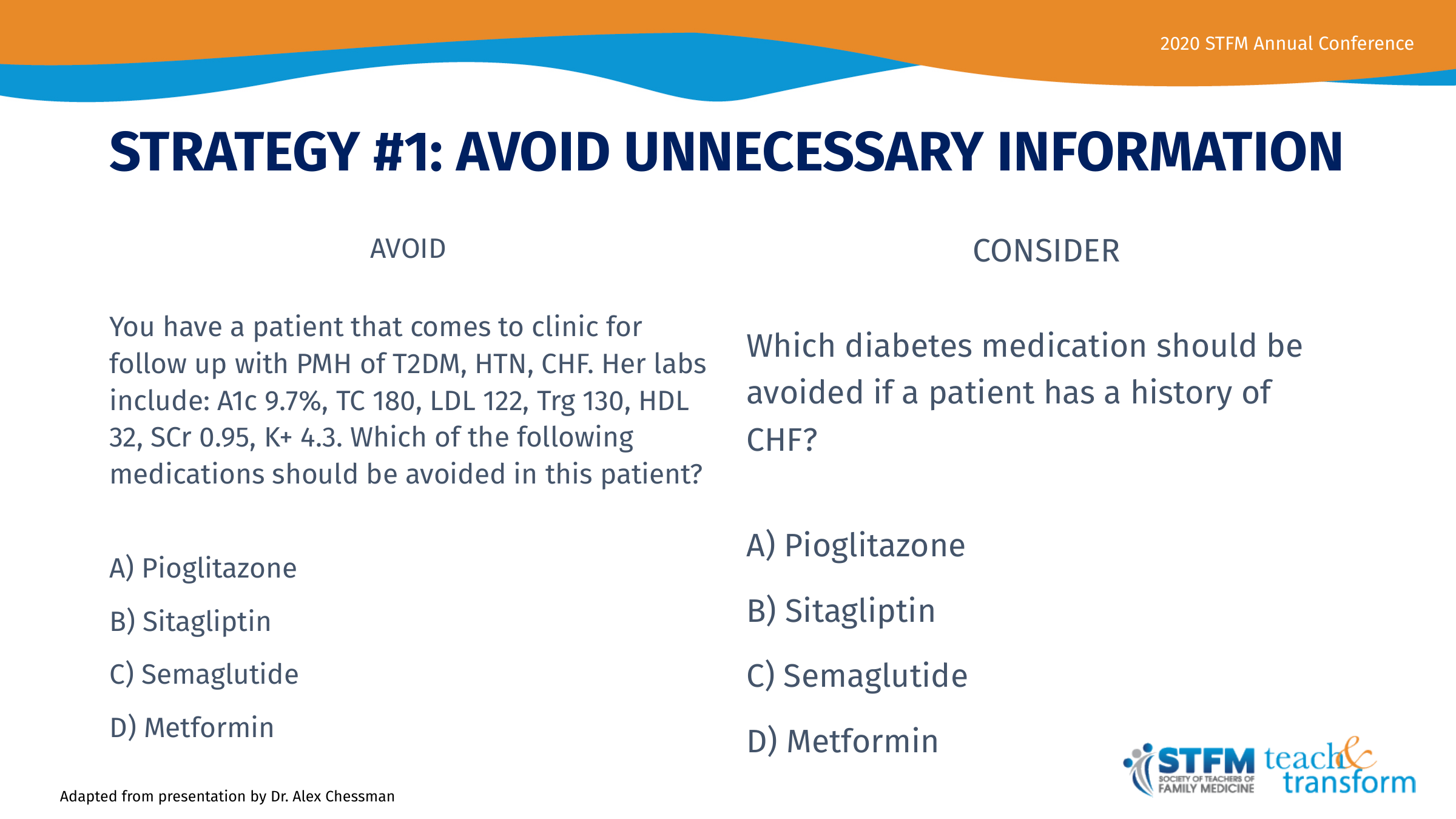

# Strategy #1: Avoid Unnecessary information
AVOID

You have a patient that comes to clinic for follow up with PMH of T2DM, HTN, CHF. Her labs include: A1c 9.7%, TC 180, LDL 122, Trg 130, HDL 32, SCr 0.95, K+ 4.3. Which of the following medications should be avoided in this patient?

A) Pioglitazone
B) Sitagliptin
C) Semaglutide
D) Metformin
CONSIDER

Which diabetes medication should be avoided if a patient has a history of CHF?

A) Pioglitazone
B) Sitagliptin
C) Semaglutide
D) Metformin

Adapted from presentation by Dr. Alex Chessman